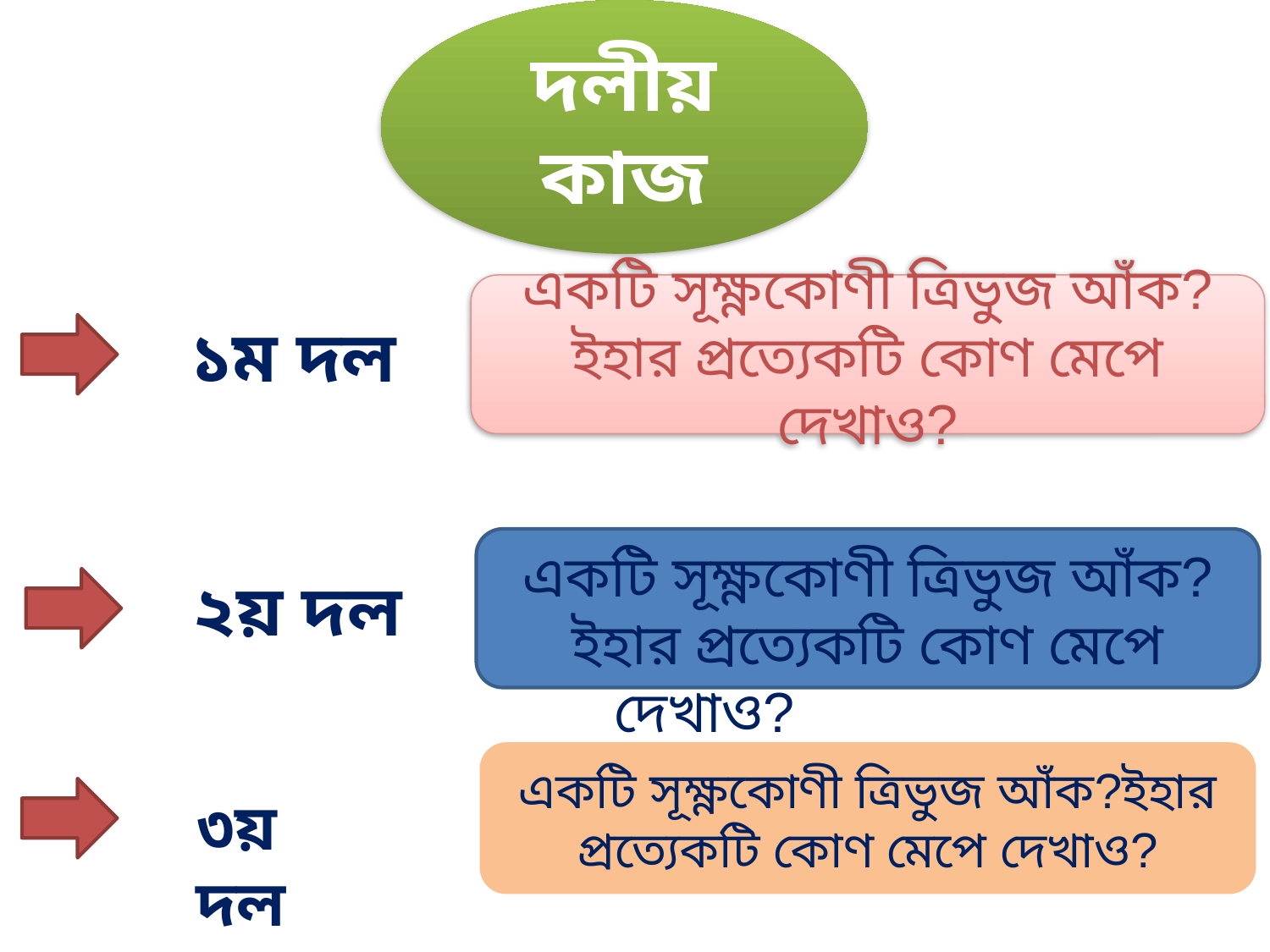

দলীয় কাজ
একটি সূক্ষ্ণকোণী ত্রিভুজ আঁক?ইহার প্রত্যেকটি কোণ মেপে দেখাও?
১ম দল

একটি সূক্ষ্ণকোণী ত্রিভুজ আঁক?ইহার প্রত্যেকটি কোণ মেপে দেখাও?
২য় দল

একটি সূক্ষ্ণকোণী ত্রিভুজ আঁক?ইহার প্রত্যেকটি কোণ মেপে দেখাও?

৩য় দল